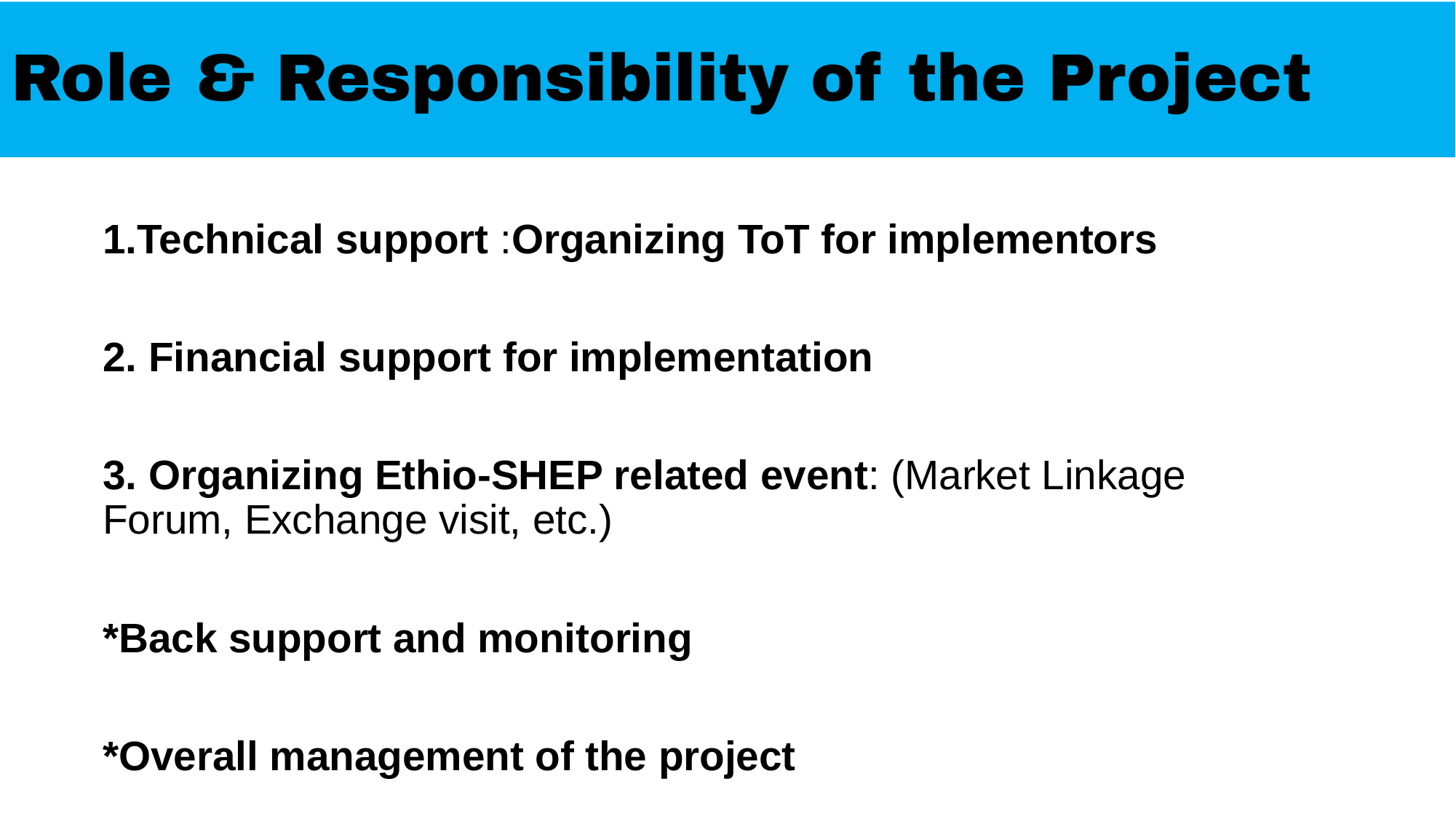

# Role & Responsibility of the Project
1.Technical support :Organizing ToT for implementors

2. Financial support for implementation

3. Organizing Ethio-SHEP related event: (Market Linkage Forum, Exchange visit, etc.)

*Back support and monitoring

*Overall management of the project